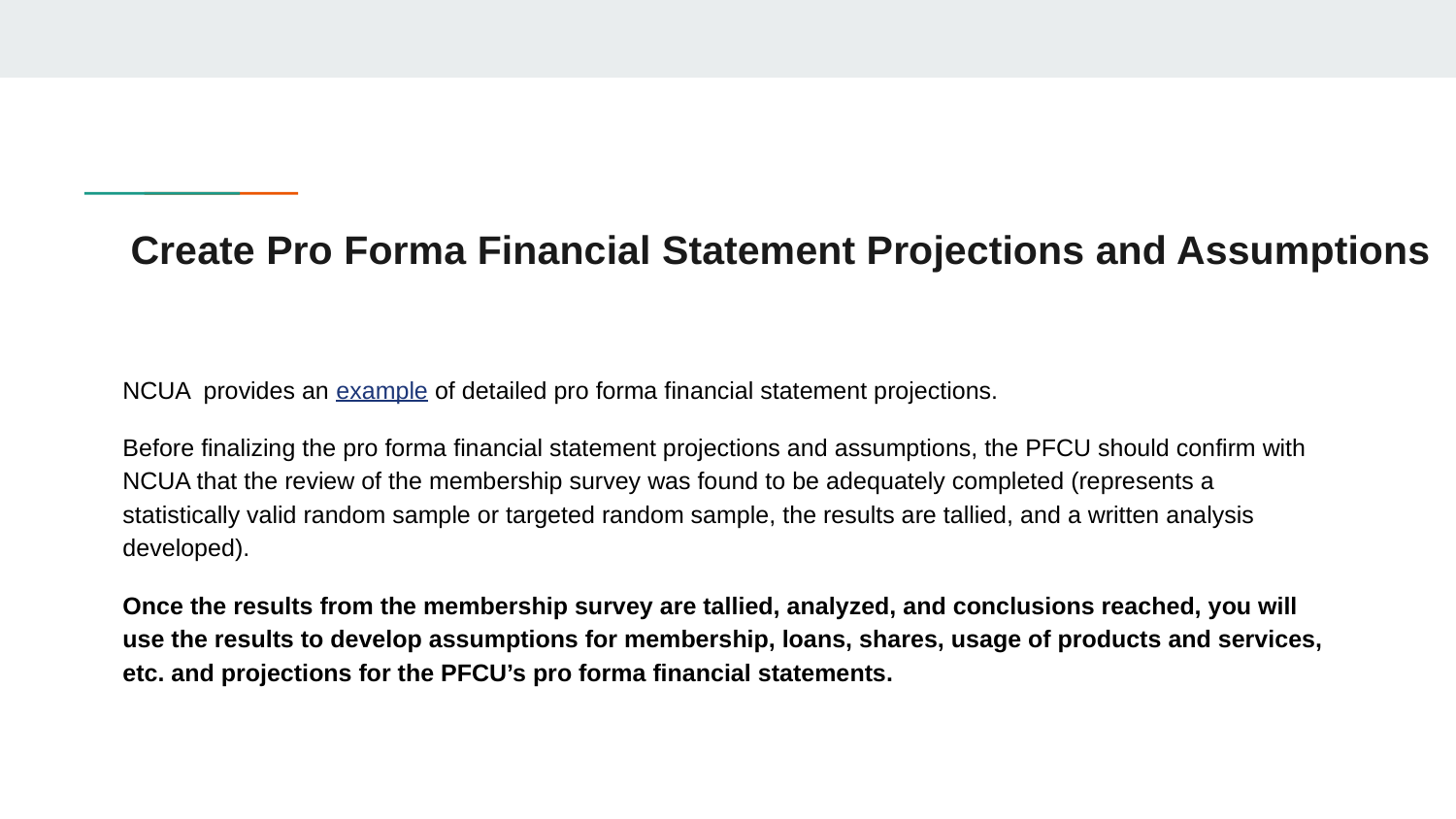

# Create Pro Forma Financial Statement Projections and Assumptions
NCUA  provides an example of detailed pro forma financial statement projections.
Before finalizing the pro forma financial statement projections and assumptions, the PFCU should confirm with NCUA that the review of the membership survey was found to be adequately completed (represents a statistically valid random sample or targeted random sample, the results are tallied, and a written analysis developed).
Once the results from the membership survey are tallied, analyzed, and conclusions reached, you will use the results to develop assumptions for membership, loans, shares, usage of products and services, etc. and projections for the PFCU’s pro forma financial statements.